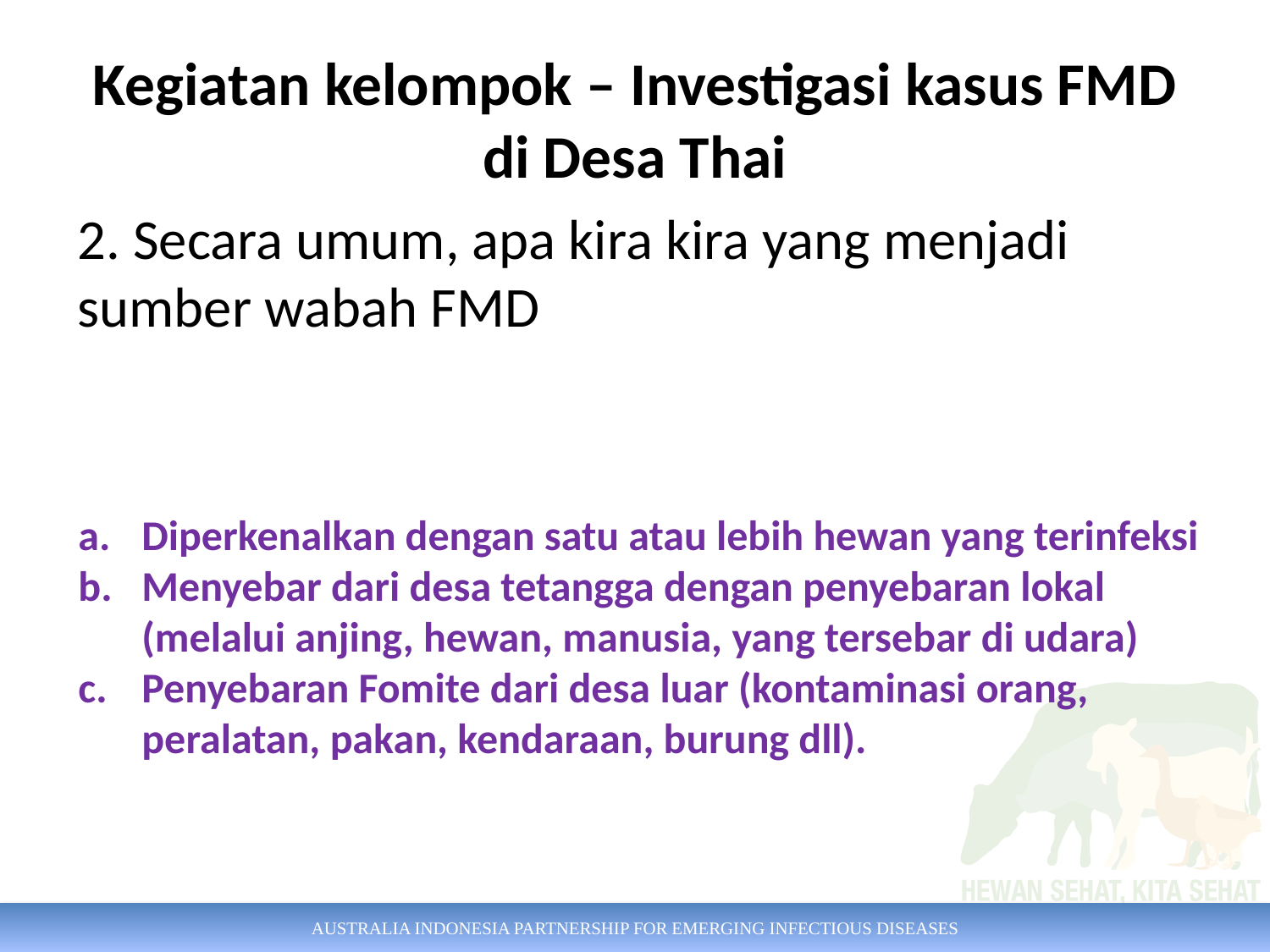

# Kegiatan kelompok – Investigasi kasus FMD di Desa Thai
2. Secara umum, apa kira kira yang menjadi sumber wabah FMD

Diperkenalkan dengan satu atau lebih hewan yang terinfeksi
Menyebar dari desa tetangga dengan penyebaran lokal (melalui anjing, hewan, manusia, yang tersebar di udara)
Penyebaran Fomite dari desa luar (kontaminasi orang, peralatan, pakan, kendaraan, burung dll).